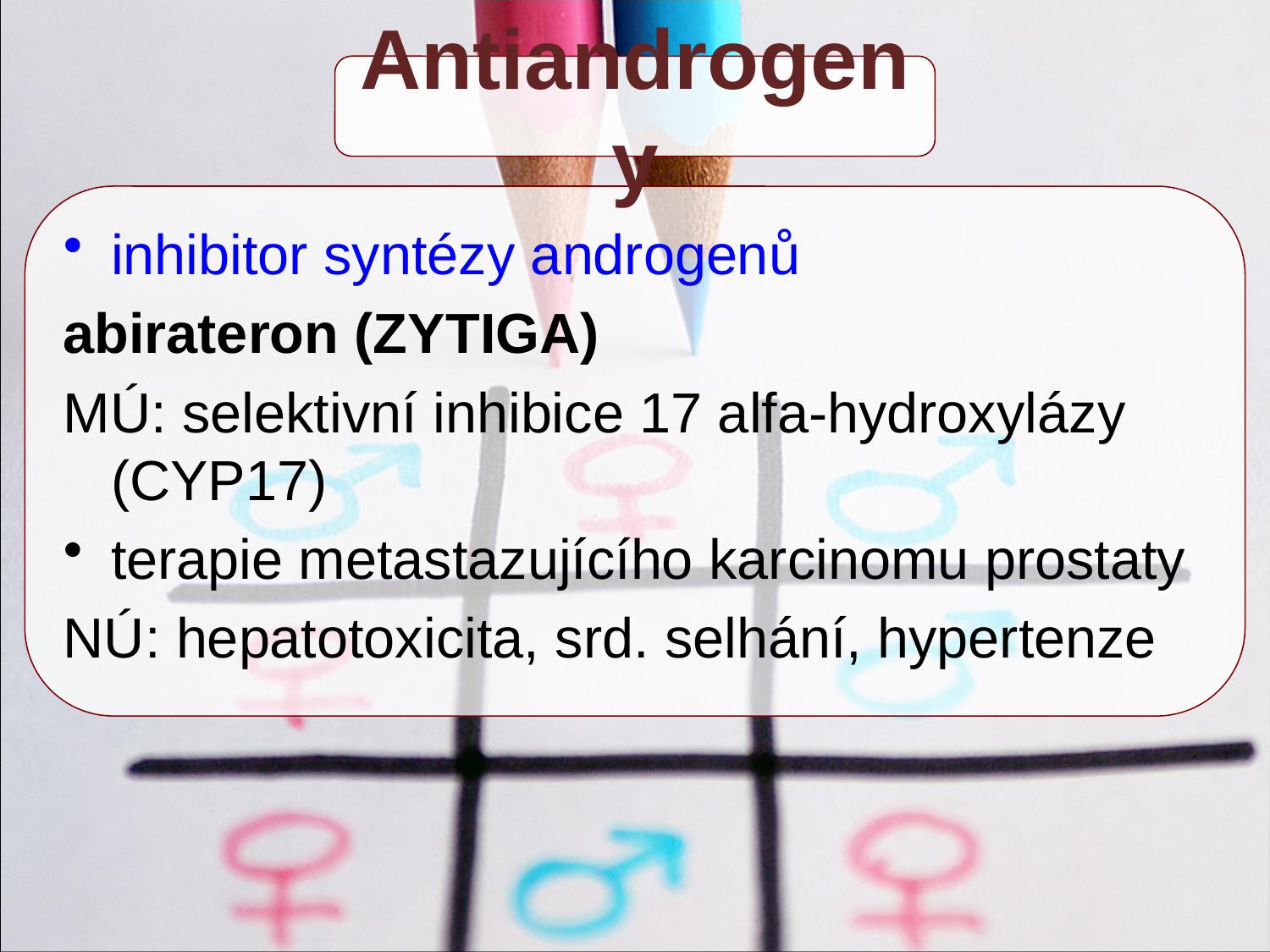

Antiandrogeny
inhibitor syntézy androgenů
abirateron (ZYTIGA)
MÚ: selektivní inhibice 17 alfa-hydroxylázy (CYP17)
terapie metastazujícího karcinomu prostaty
NÚ: hepatotoxicita, srd. selhání, hypertenze